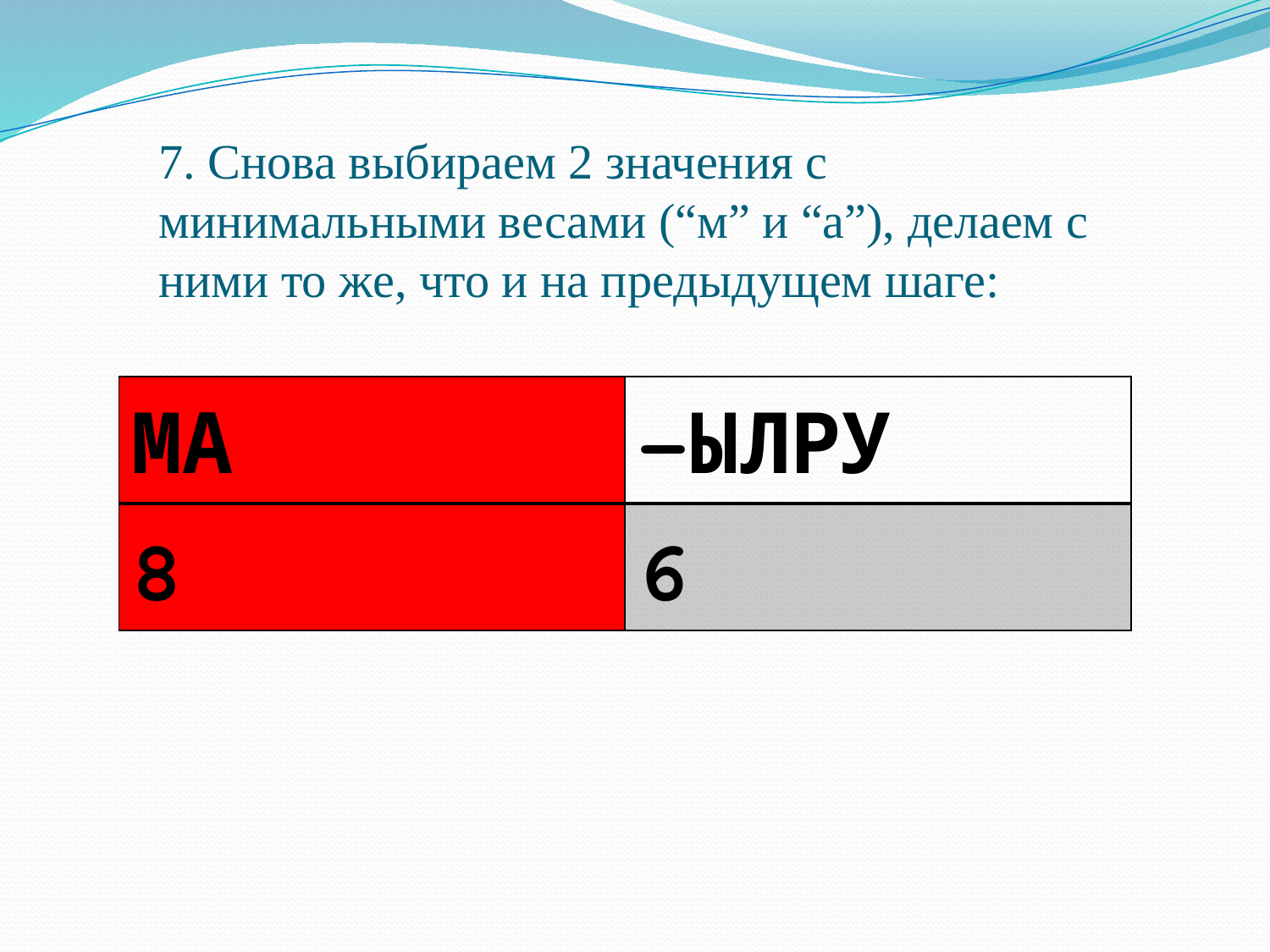

# 7. Снова выбираем 2 значения с минимальными весами (“м” и “а”), делаем с ними то же, что и на предыдущем шаге:
| МА | -ЫЛРУ |
| --- | --- |
| 8 | 6 |